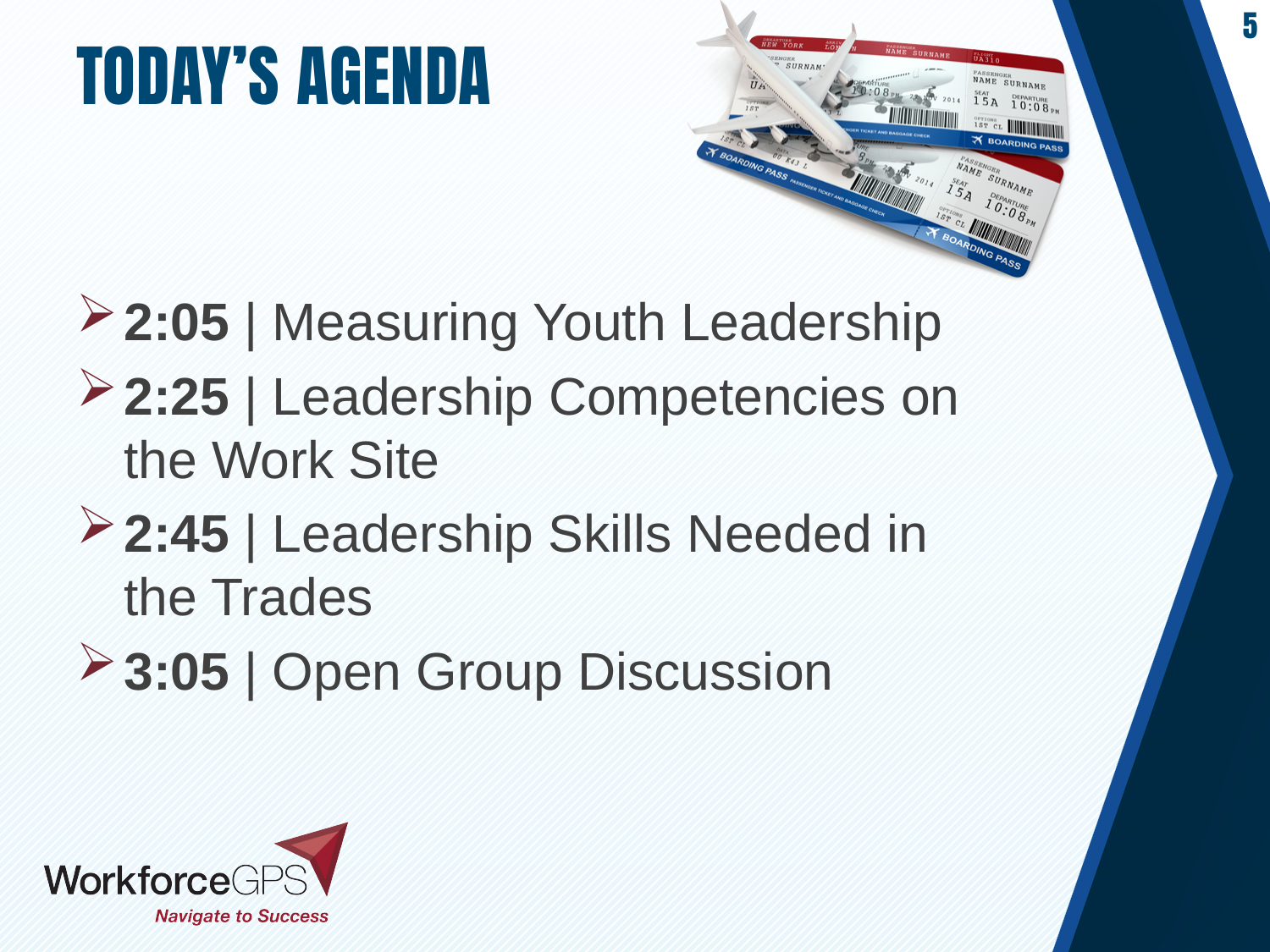

2:05 | Measuring Youth Leadership
2:25 | Leadership Competencies on the Work Site
2:45 | Leadership Skills Needed in the Trades
3:05 | Open Group Discussion